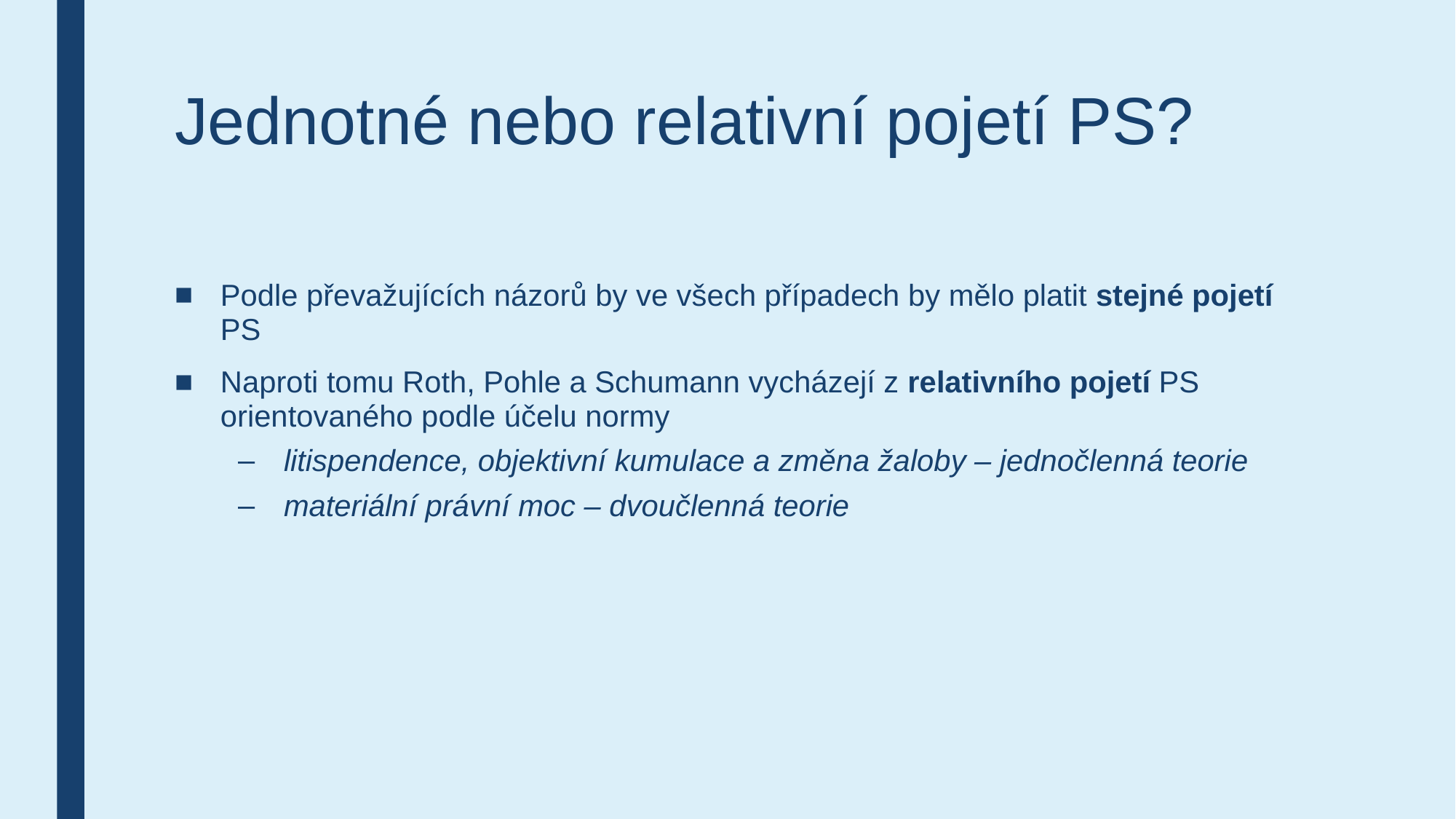

# Jednotné nebo relativní pojetí PS?
Podle převažujících názorů by ve všech případech by mělo platit stejné pojetí PS
Naproti tomu Roth, Pohle a Schumann vycházejí z relativního pojetí PS orientovaného podle účelu normy
litispendence, objektivní kumulace a změna žaloby – jednočlenná teorie
materiální právní moc – dvoučlenná teorie